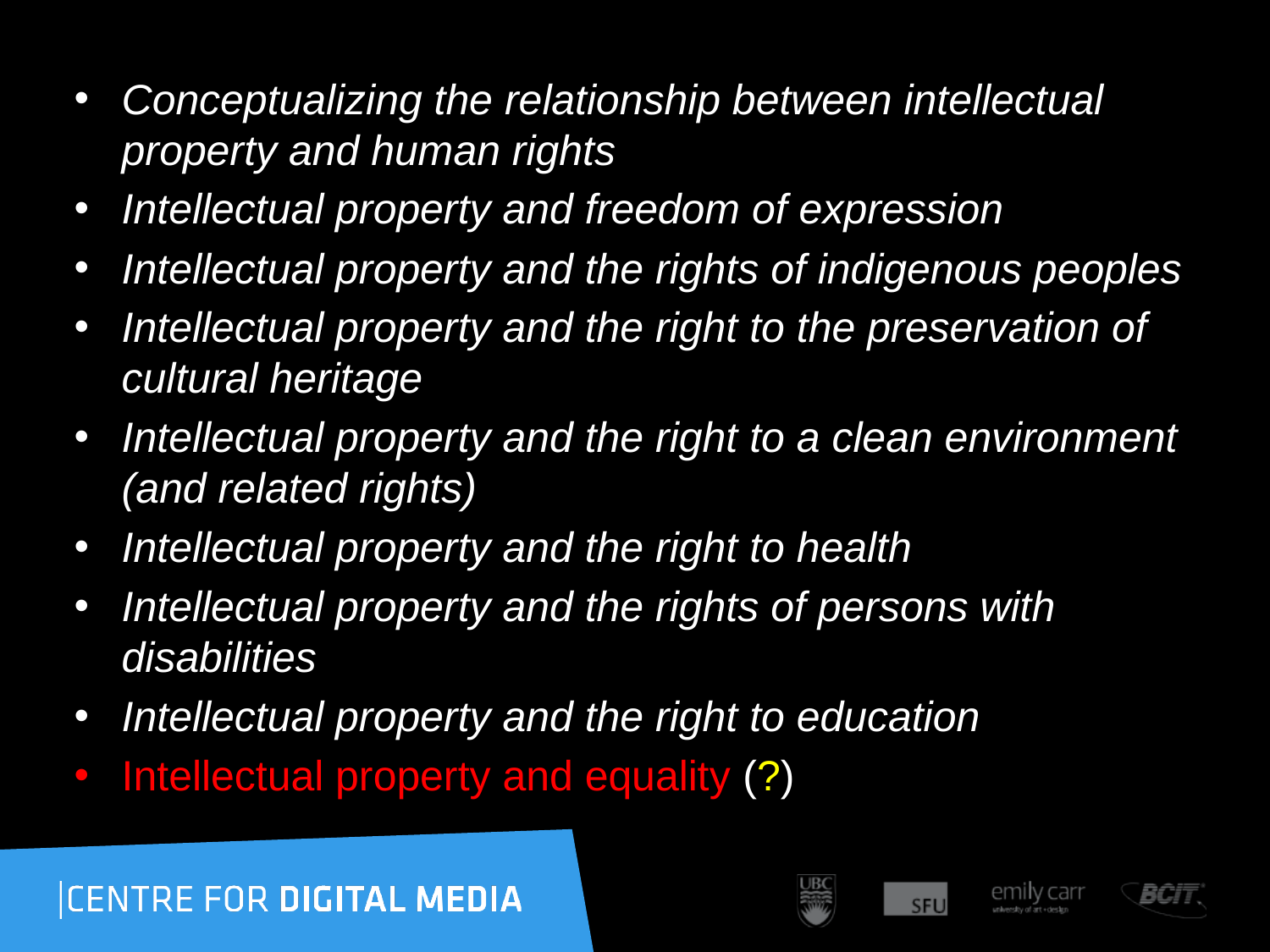

Conceptualizing the relationship between intellectual property and human rights
Intellectual property and freedom of expression
Intellectual property and the rights of indigenous peoples
Intellectual property and the right to the preservation of cultural heritage
Intellectual property and the right to a clean environment (and related rights)
Intellectual property and the right to health
Intellectual property and the rights of persons with disabilities
Intellectual property and the right to education
Intellectual property and equality (?)